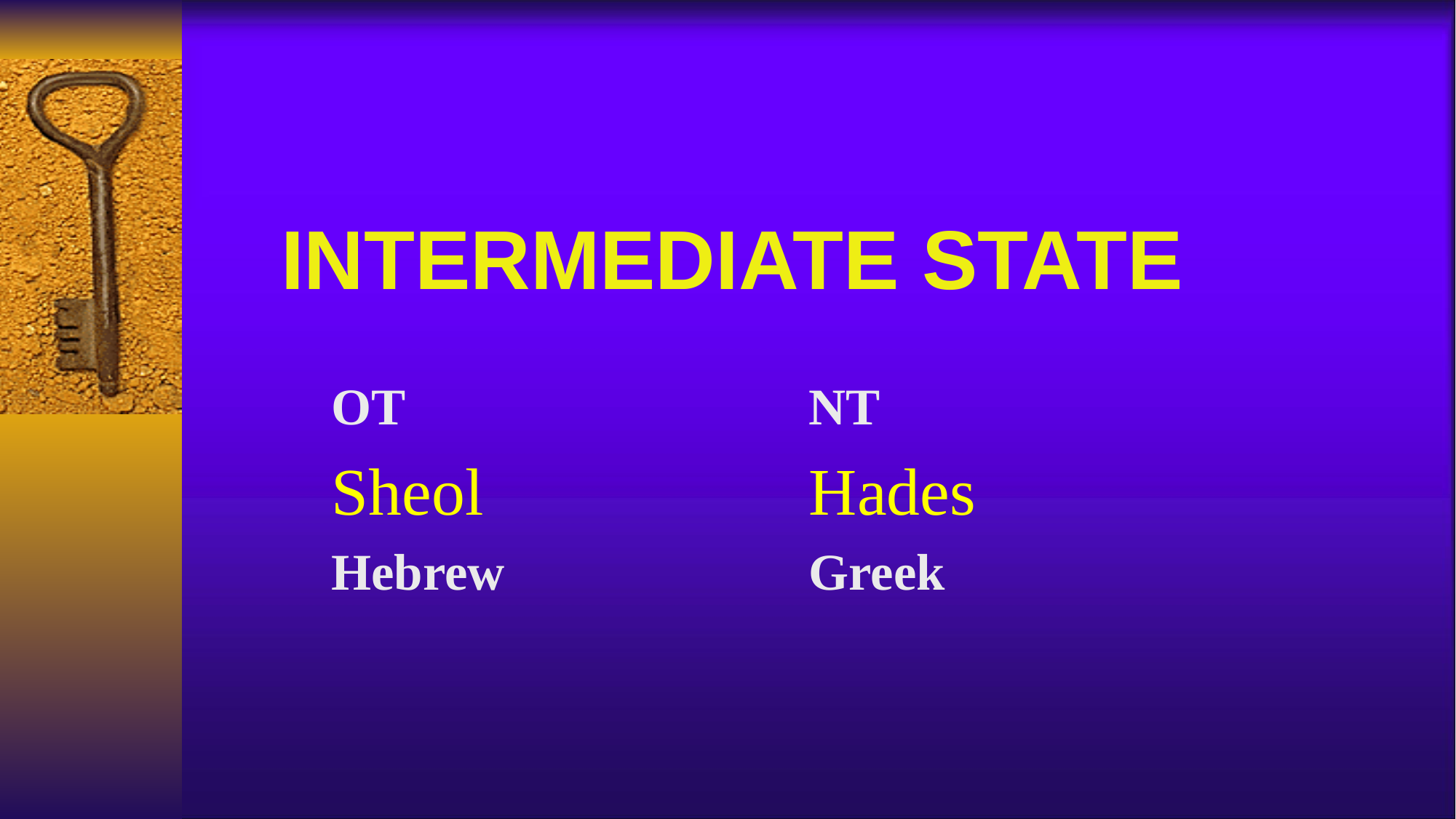

# Intermediate state
OT				NT
Sheol			Hades
Hebrew			Greek